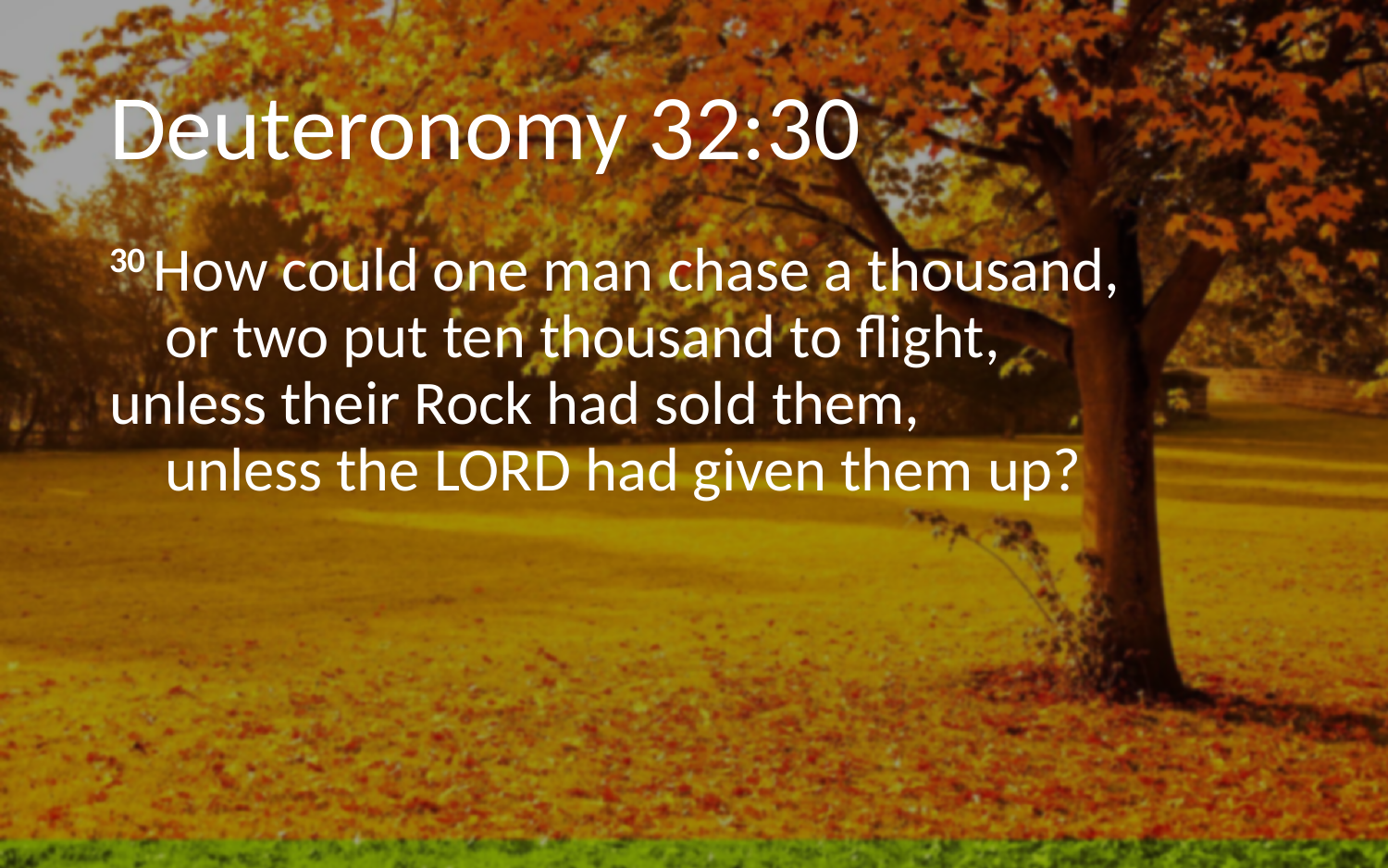

# Deuteronomy 32:30
30 How could one man chase a thousand,
    or two put ten thousand to flight,
unless their Rock had sold them,
    unless the Lord had given them up?